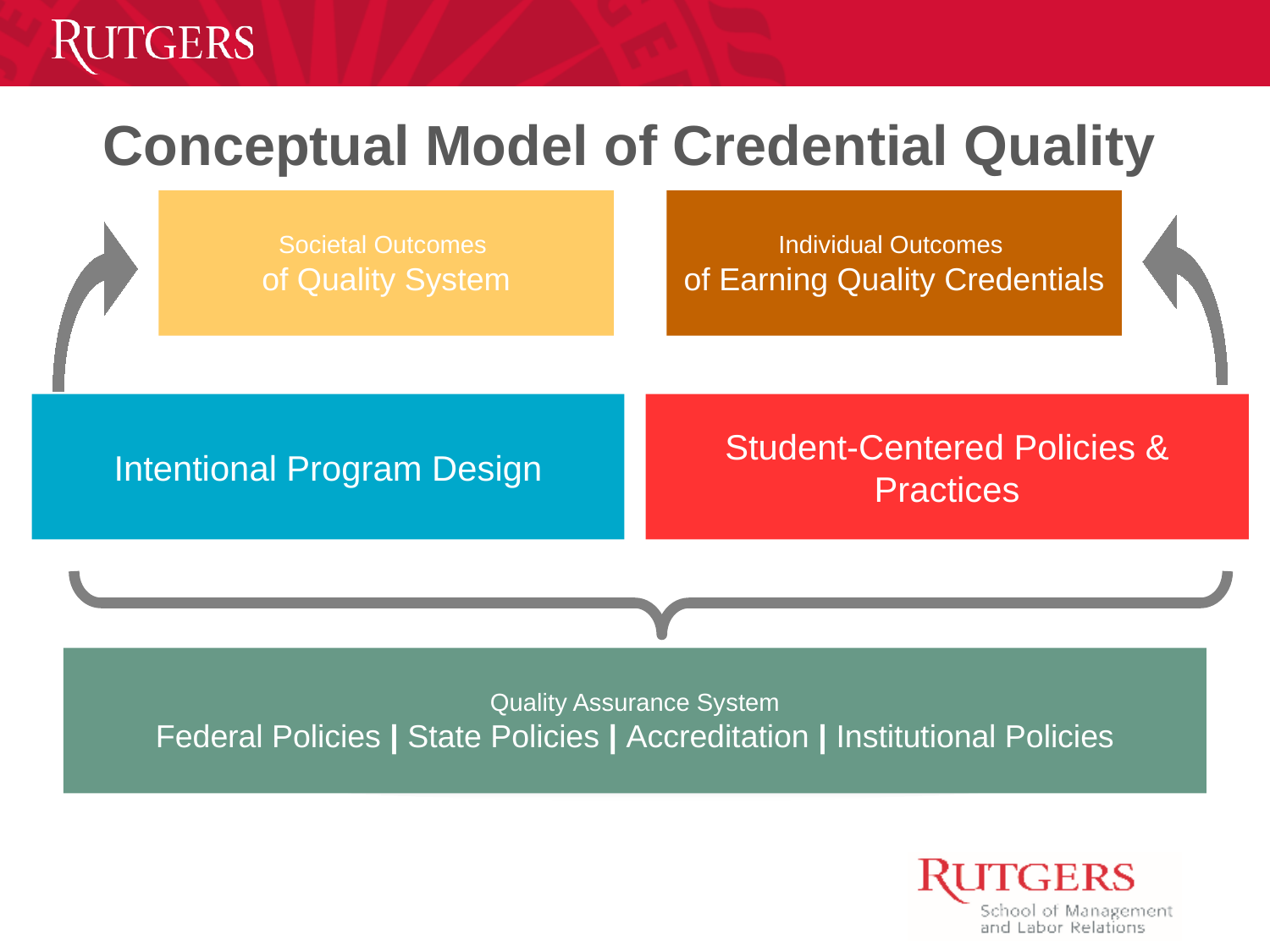

Conceptual Model of Credential Quality
Societal Outcomes
of Quality System
Individual Outcomes
of Earning Quality Credentials

Intentional Program Design
Student-Centered Policies & Practices
Quality Assurance System
Federal Policies | State Policies | Accreditation | Institutional Policies